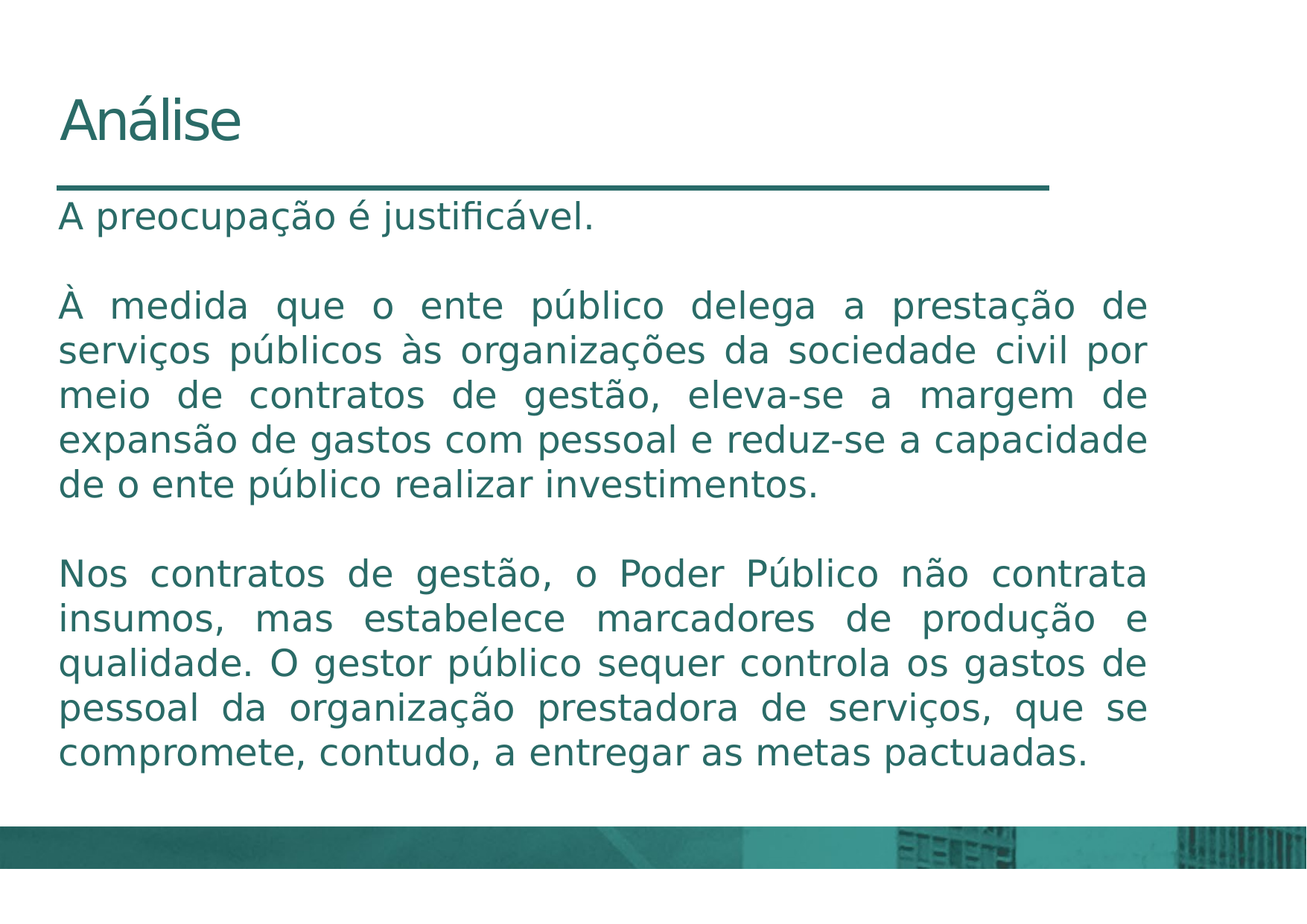

# Análise

A preocupação é justificável.

À medida que o ente público delega a prestação de serviços públicos às organizações da sociedade civil por meio de contratos de gestão, eleva-se a margem de expansão de gastos com pessoal e reduz-se a capacidade de o ente público realizar investimentos.

Nos contratos de gestão, o Poder Público não contrata insumos, mas estabelece marcadores de produção e qualidade. O gestor público sequer controla os gastos de pessoal da organização prestadora de serviços, que se compromete, contudo, a entregar as metas pactuadas.